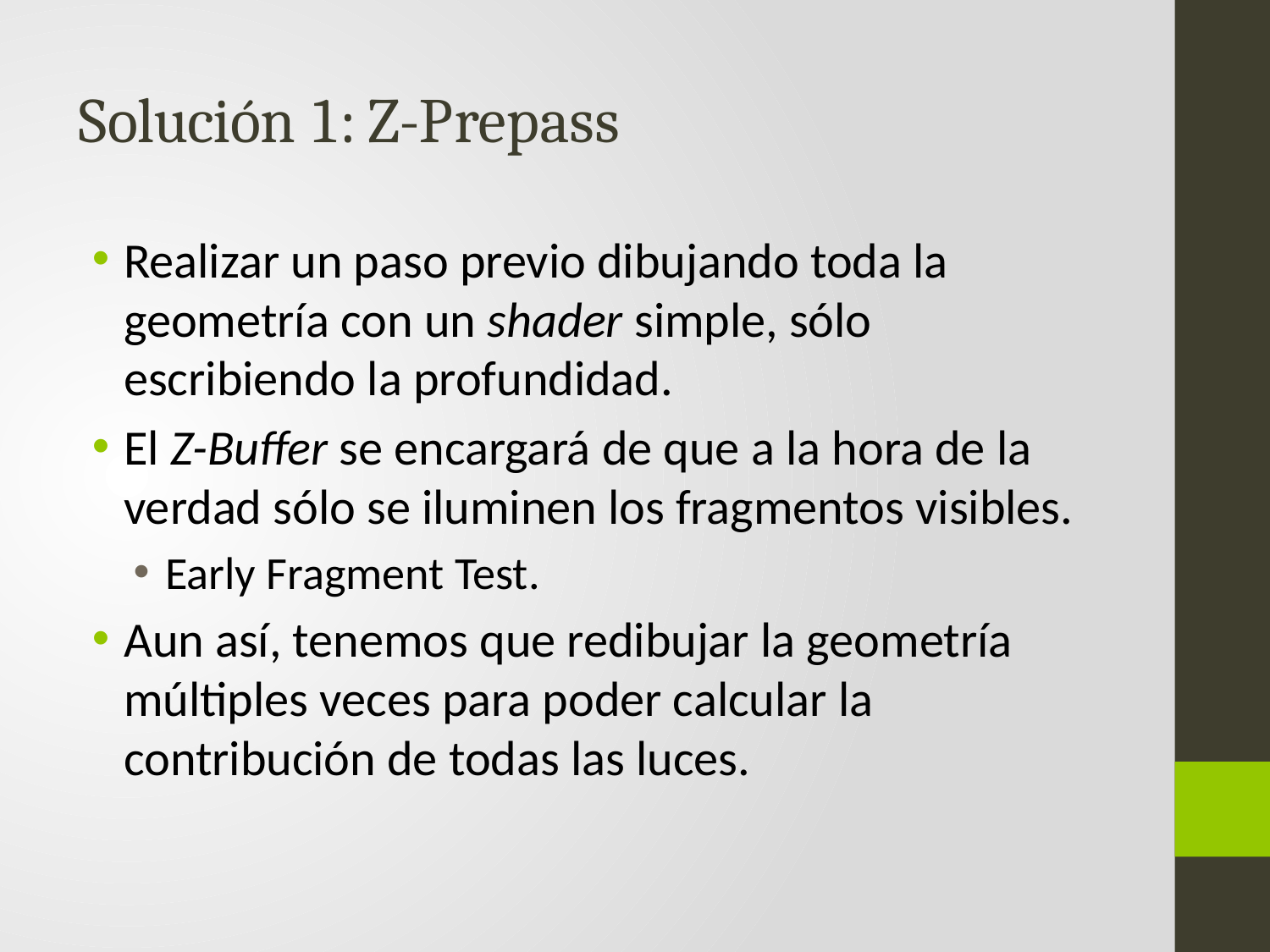

# Solución 1: Z-Prepass
Realizar un paso previo dibujando toda la geometría con un shader simple, sólo escribiendo la profundidad.
El Z-Buffer se encargará de que a la hora de la verdad sólo se iluminen los fragmentos visibles.
Early Fragment Test.
Aun así, tenemos que redibujar la geometría múltiples veces para poder calcular la contribución de todas las luces.